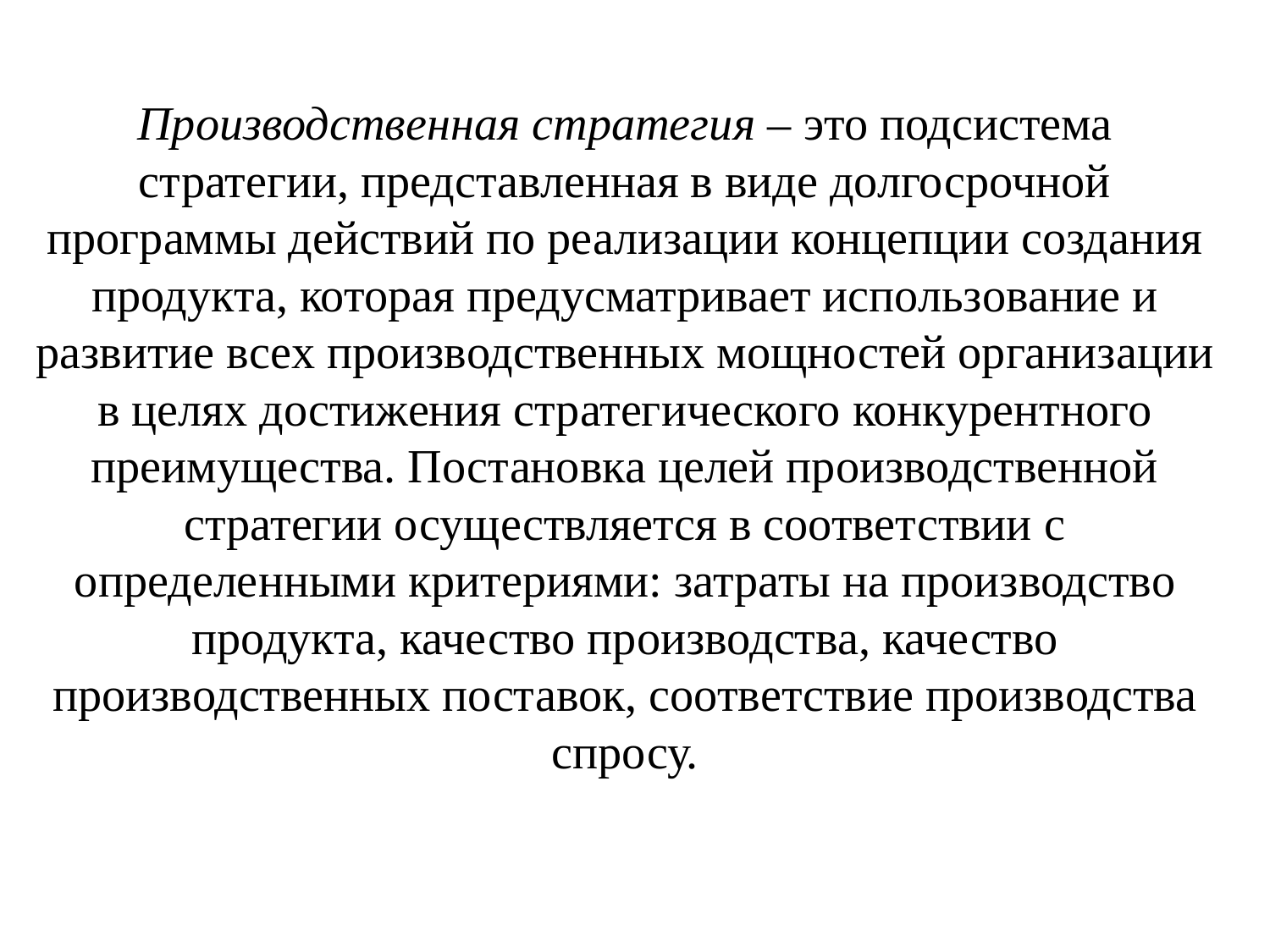

# Производственная стратегия – это подсистема стратегии, представленная в виде долгосрочной программы действий по реализации концепции создания продукта, которая предусматривает использование и развитие всех производственных мощностей организации в целях достижения стратегического конкурентного преимущества. Постановка целей производственной стратегии осуществляется в соответствии с определенными критериями: затраты на производство продукта, качество производства, качество производственных поставок, соответствие производства спросу.